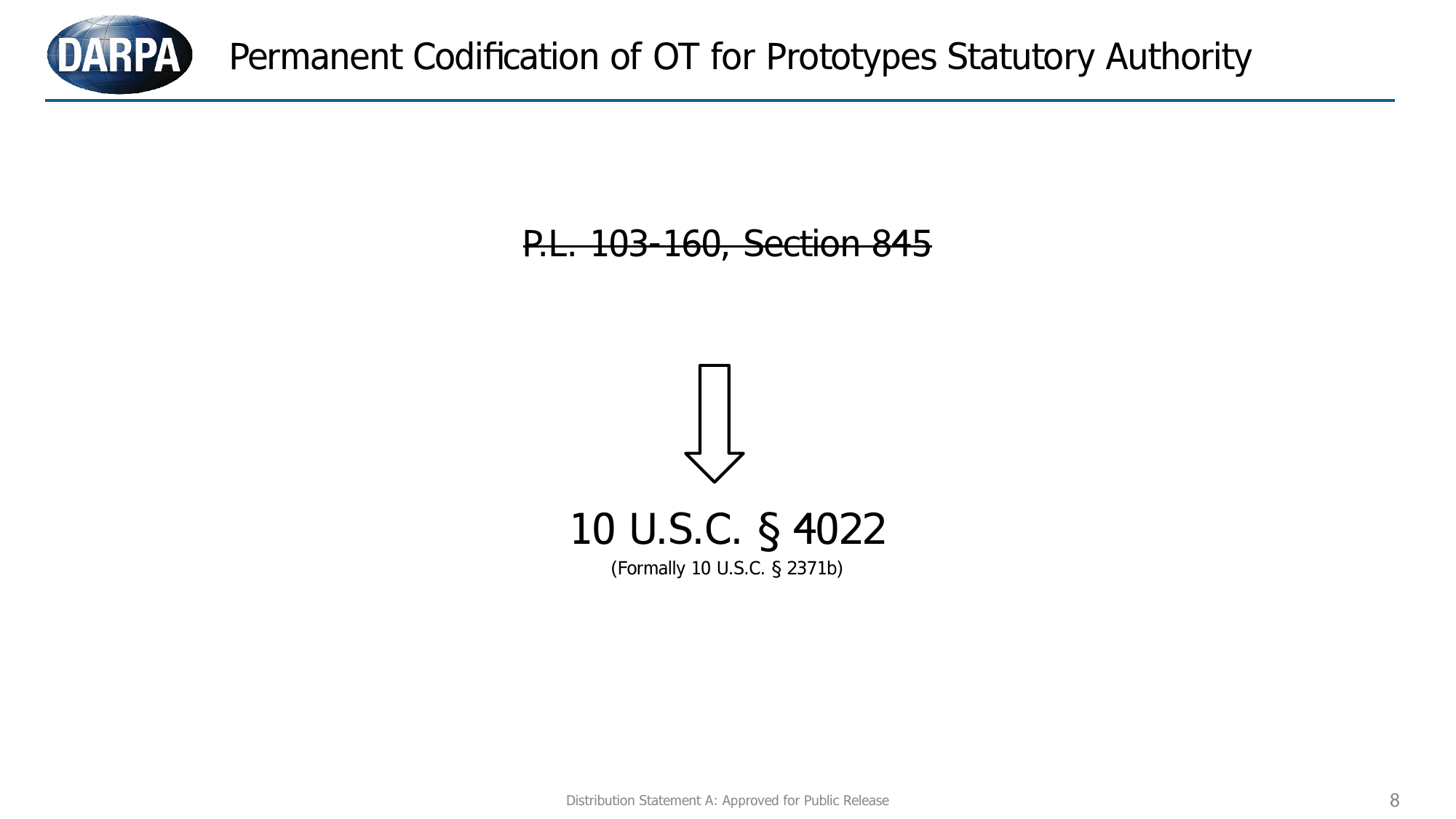

# Permanent Codification of OT for Prototypes Statutory Authority

P.L. 103-160, Section 845

10 U.S.C. § 4022
(Formally 10 U.S.C. § 2371b)

Distribution Statement A: Approved for Public Release
8